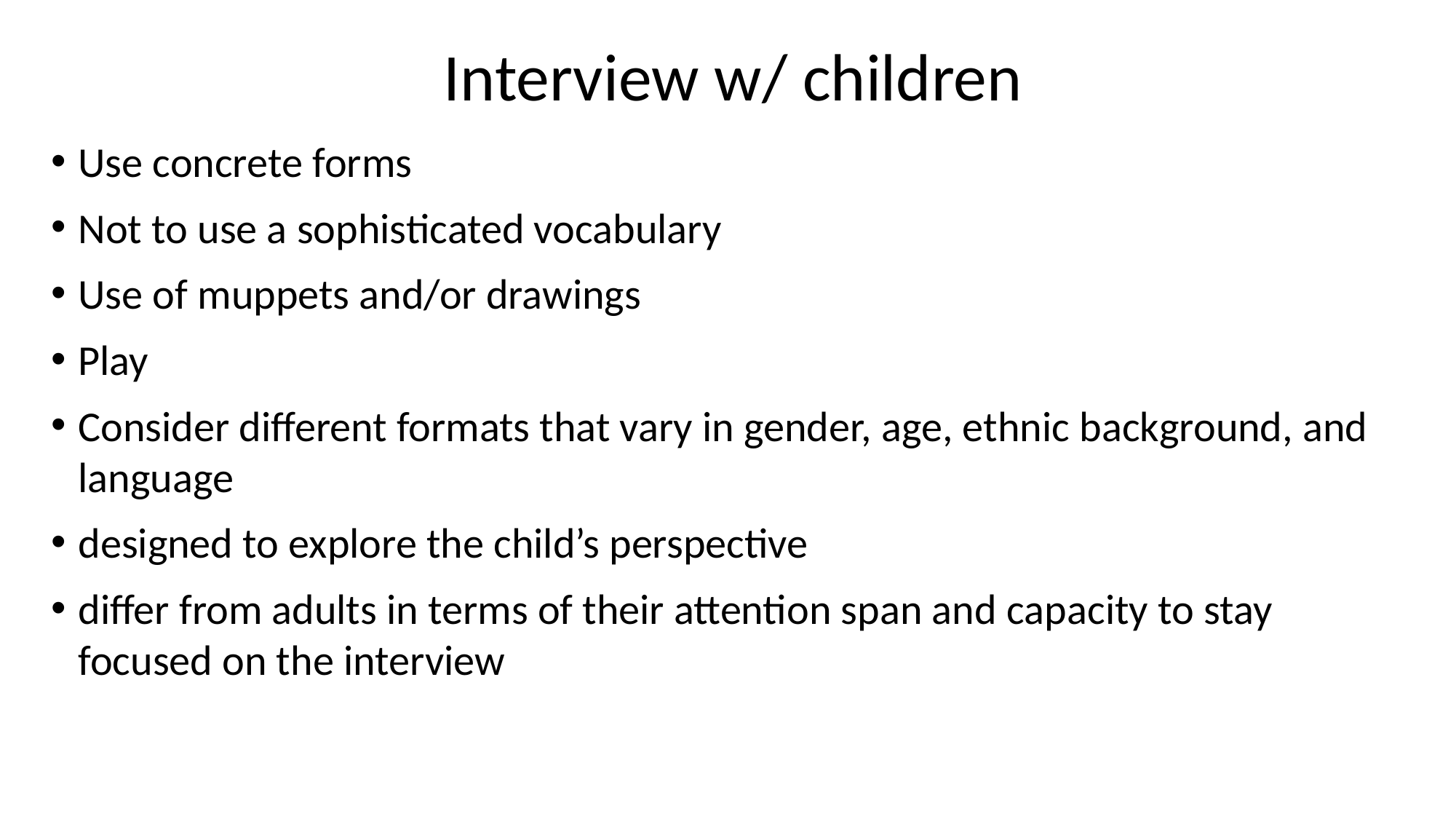

# Interview w/ children
Use concrete forms
Not to use a sophisticated vocabulary
Use of muppets and/or drawings
Play
Consider different formats that vary in gender, age, ethnic background, and language
designed to explore the child’s perspective
differ from adults in terms of their attention span and capacity to stay focused on the interview